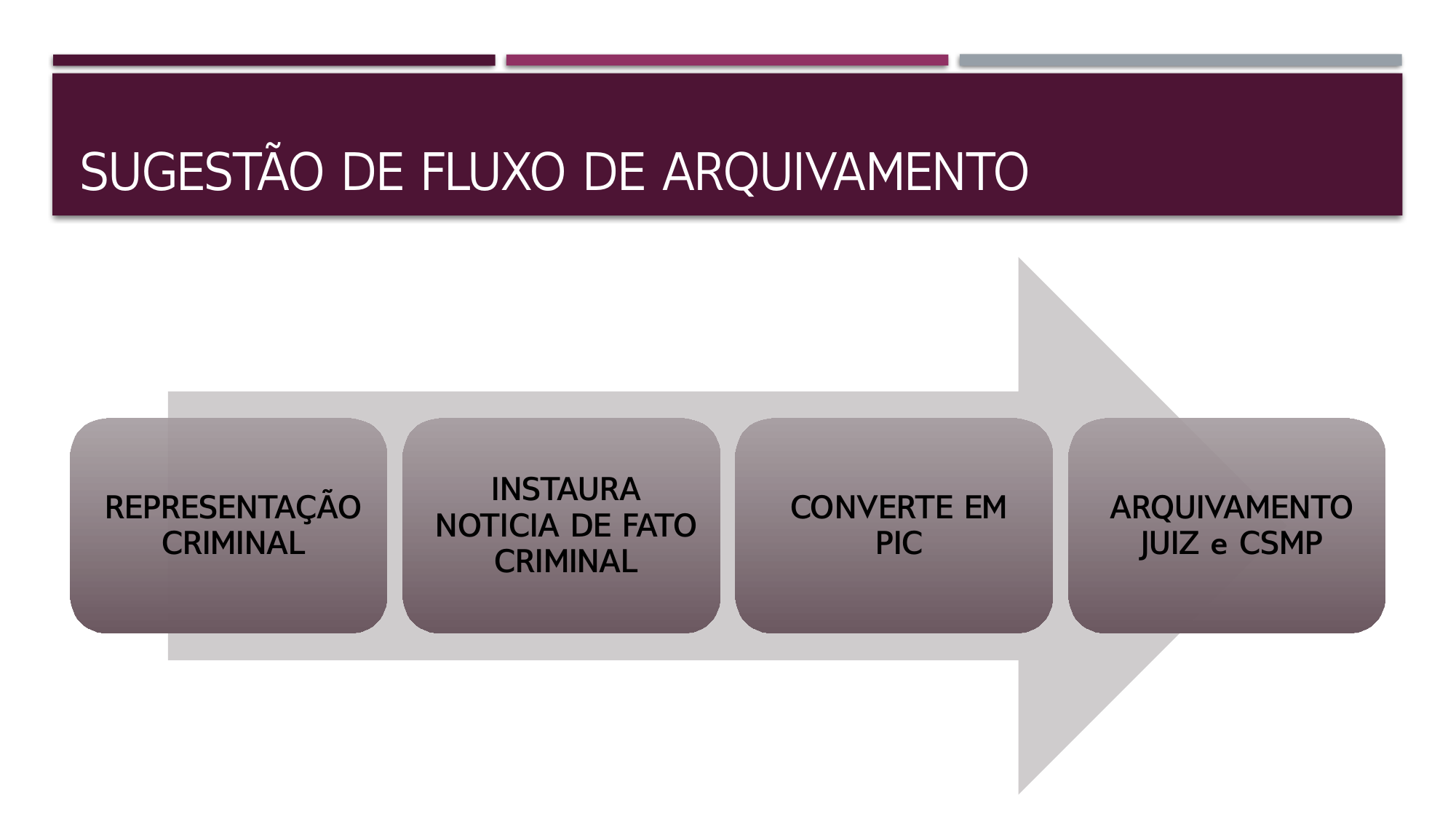

# SUGESTÃO DE Fluxo DE ARQUIVAMENTO
REPRESENTAÇÃO CRIMINAL
INSTAURA NOTICIA DE FATO CRIMINAL
CONVERTE EM PIC
ARQUIVAMENTO JUIZ e CSMP